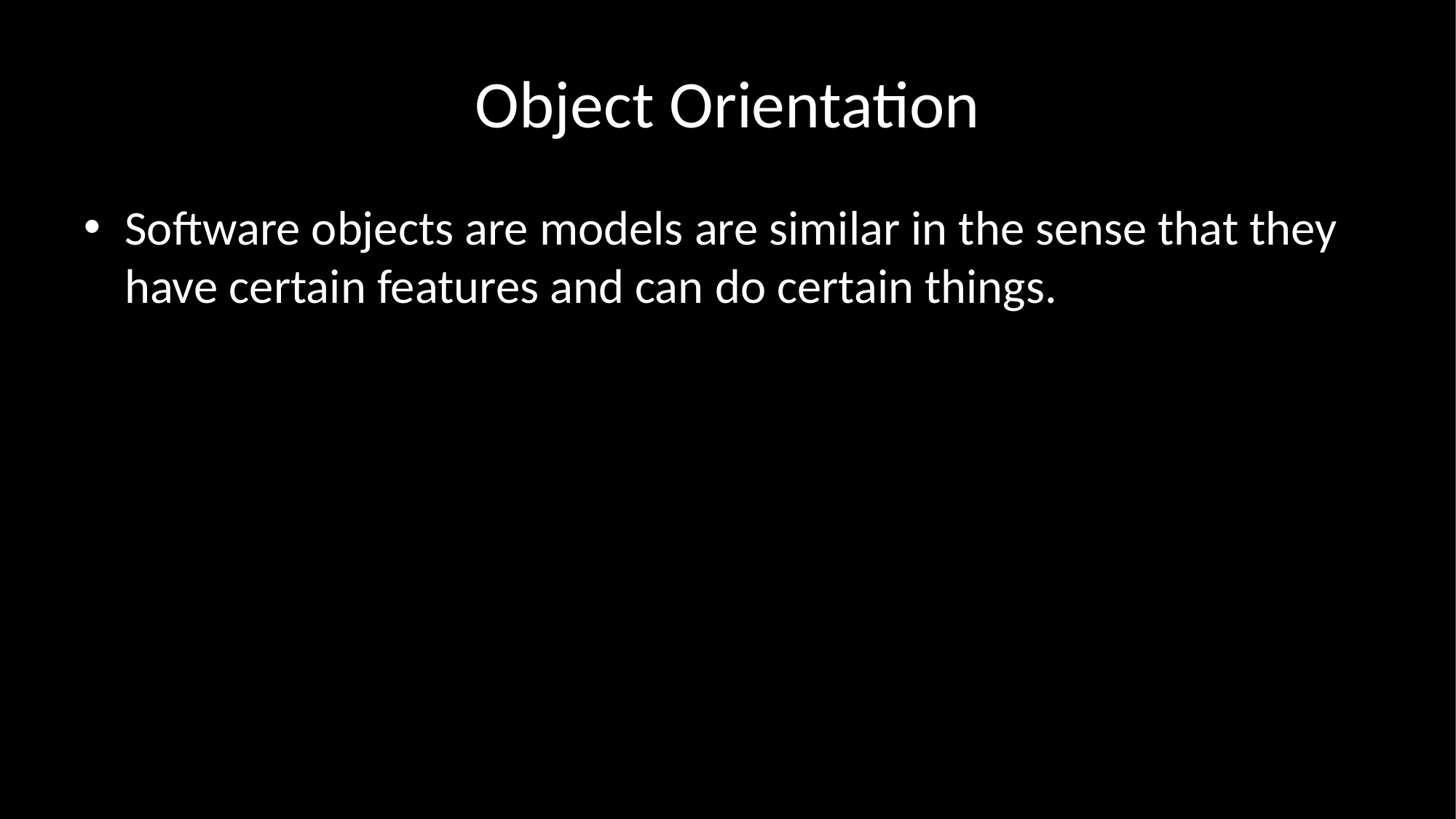

# Object Orientation
Software objects are models are similar in the sense that they have certain features and can do certain things.